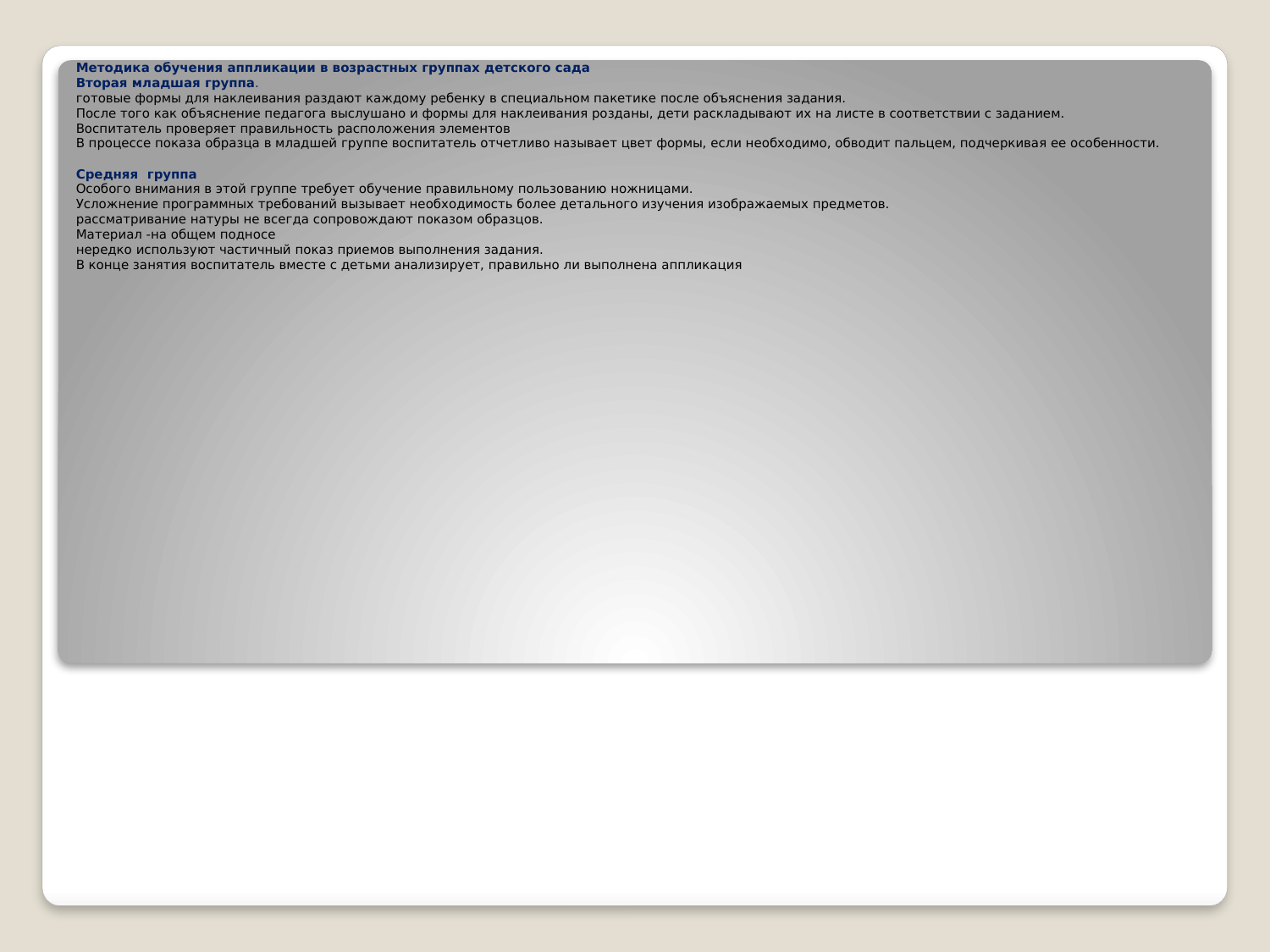

Методика обучения аппликации в возрастных группах детского сада
Вторая младшая группа.
готовые формы для наклеивания раздают каждому ребенку в специальном пакетике после объяснения задания.
После того как объяснение педагога выслушано и формы для наклеивания розданы, дети раскладывают их на листе в соответствии с заданием.
Воспитатель проверяет правильность расположения элементов
В процессе показа образца в младшей группе воспитатель отчетливо называет цвет формы, если необходимо, обводит пальцем, подчеркивая ее особенности.

Средняя  группа
Особого внимания в этой группе требует обучение правильному пользованию ножницами.
Усложнение программных требований вызывает необходимость более детального изучения изображаемых предметов.
рассматривание натуры не всегда сопровождают показом образцов.
Материал -на общем подносе
нередко используют частичный показ приемов выполнения задания.
В конце занятия воспитатель вместе с детьми анализирует, правильно ли выполнена аппликация